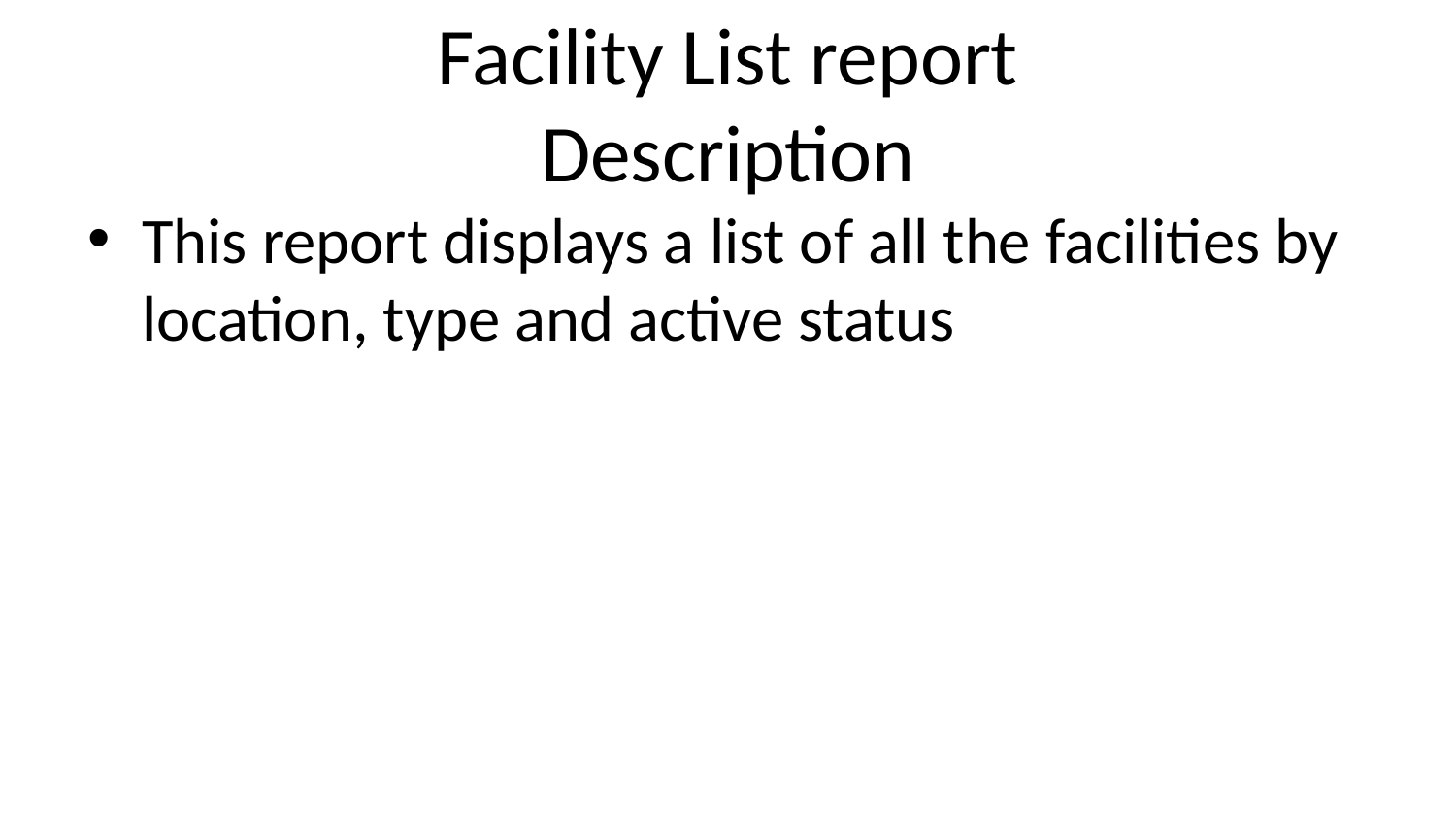

# Facility List report Description
This report displays a list of all the facilities by location, type and active status